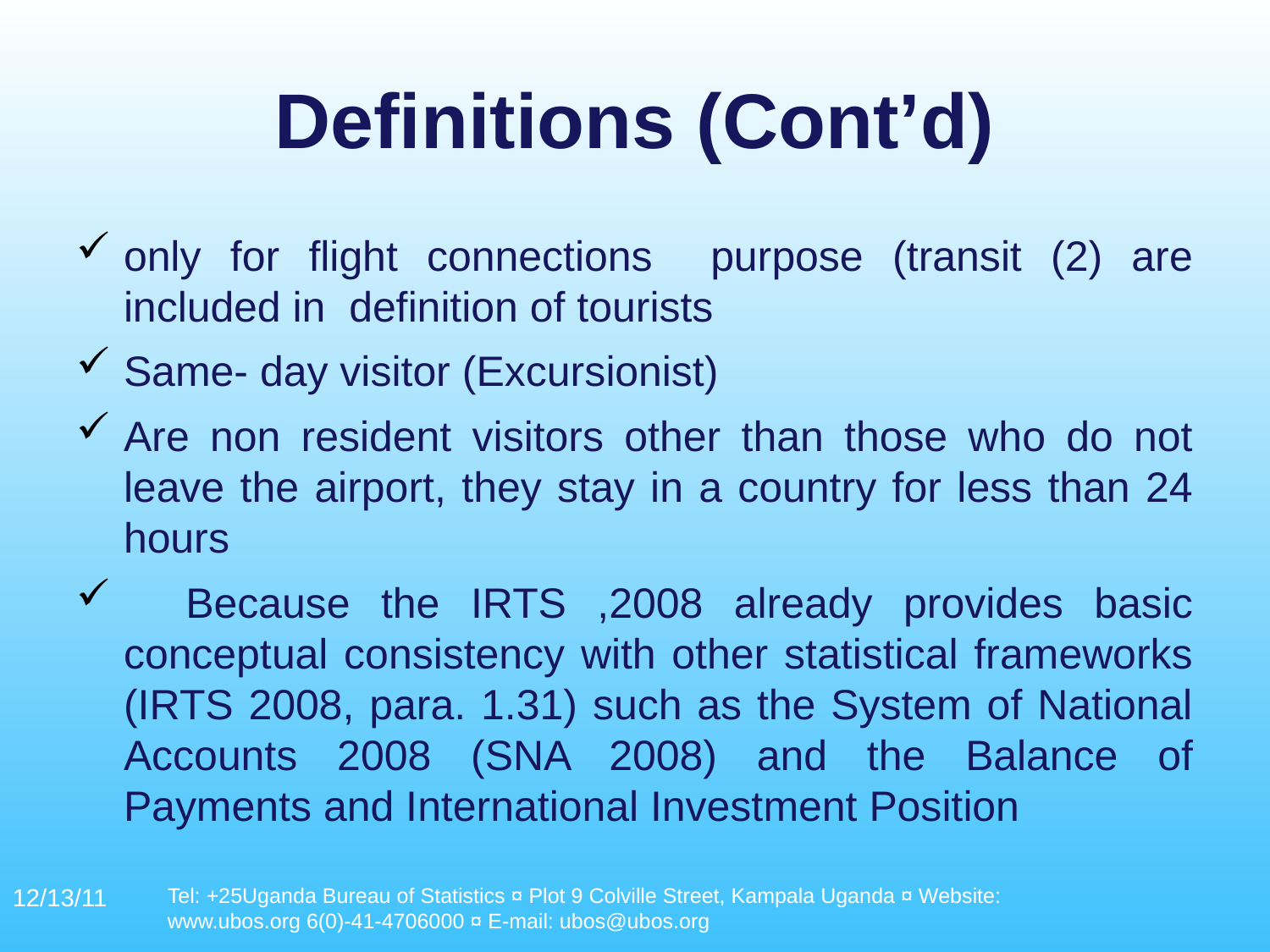

# Definitions (Cont’d)
only for flight connections  purpose (transit (2) are included in  definition of tourists
Same- day visitor (Excursionist)
Are non resident visitors other than those who do not leave the airport, they stay in a country for less than 24 hours
  Because the IRTS ,2008 already provides basic conceptual consistency with other statistical frameworks (IRTS 2008, para. 1.31) such as the System of National Accounts 2008 (SNA 2008) and the Balance of Payments and International Investment Position
12/13/11
Tel: +25Uganda Bureau of Statistics ¤ Plot 9 Colville Street, Kampala Uganda ¤ Website: www.ubos.org 6(0)-41-4706000 ¤ E-mail: ubos@ubos.org